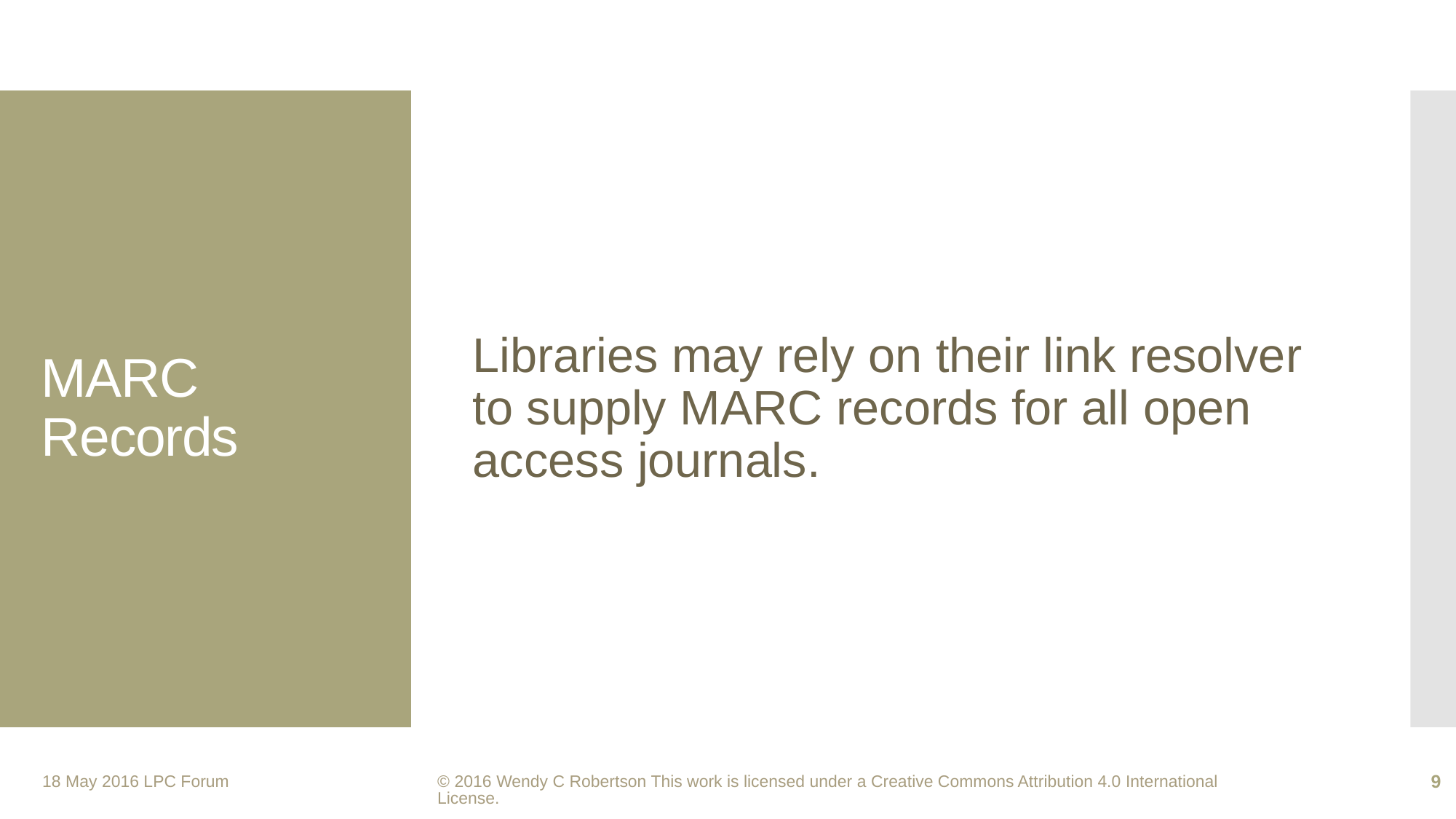

Libraries may rely on their link resolver to supply MARC records for all open access journals.
# MARC Records
18 May 2016 LPC Forum
© 2016 Wendy C Robertson This work is licensed under a Creative Commons Attribution 4.0 International License.
9